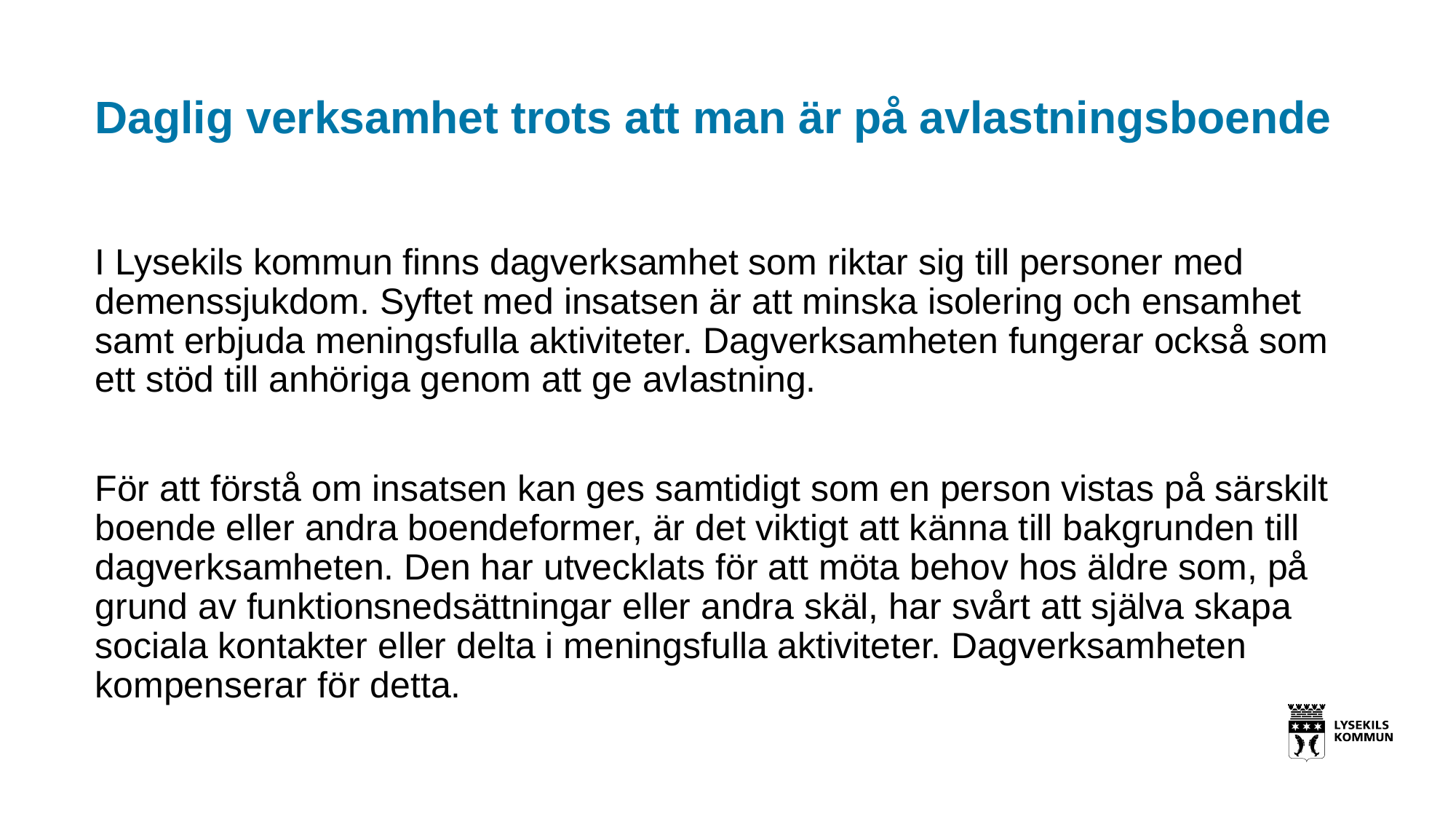

Daglig verksamhet trots att man är på avlastningsboende
I Lysekils kommun finns dagverksamhet som riktar sig till personer med demenssjukdom. Syftet med insatsen är att minska isolering och ensamhet samt erbjuda meningsfulla aktiviteter. Dagverksamheten fungerar också som ett stöd till anhöriga genom att ge avlastning.

För att förstå om insatsen kan ges samtidigt som en person vistas på särskilt boende eller andra boendeformer, är det viktigt att känna till bakgrunden till dagverksamheten. Den har utvecklats för att möta behov hos äldre som, på grund av funktionsnedsättningar eller andra skäl, har svårt att själva skapa sociala kontakter eller delta i meningsfulla aktiviteter. Dagverksamheten kompenserar för detta.